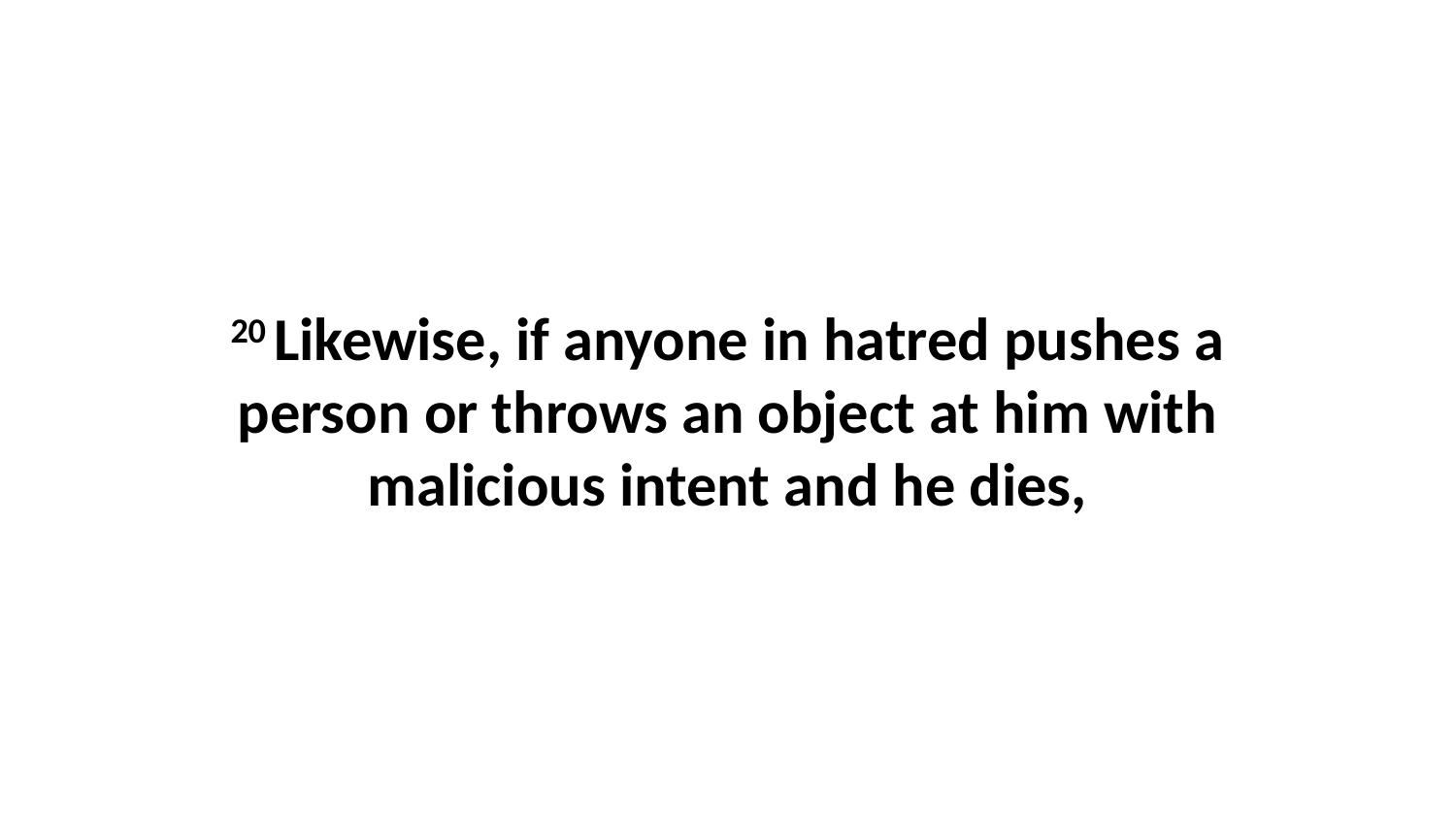

20 Likewise, if anyone in hatred pushes a person or throws an object at him with malicious intent and he dies,